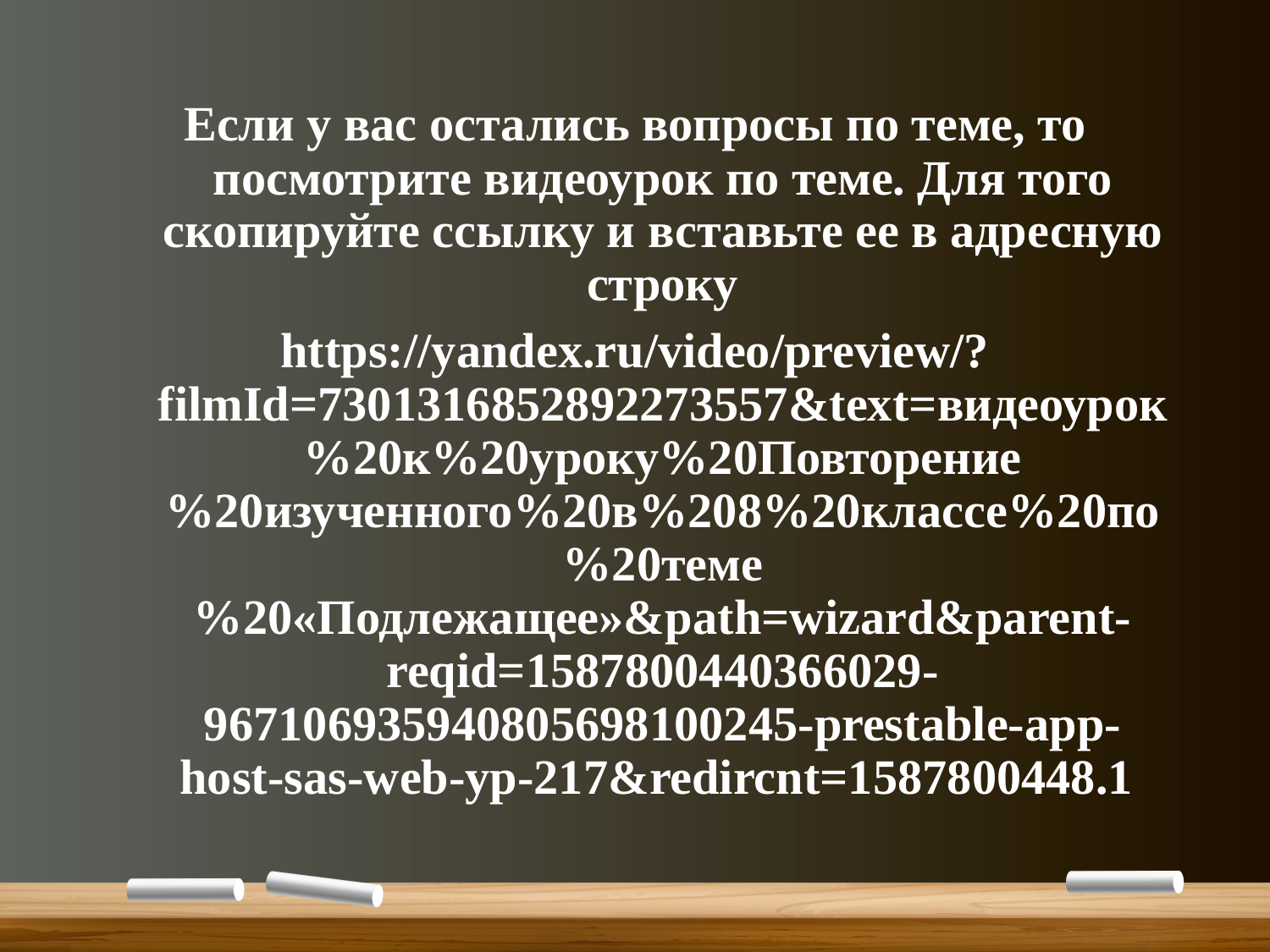

Если у вас остались вопросы по теме, то посмотрите видеоурок по теме. Для того скопируйте ссылку и вставьте ее в адресную строку
https://yandex.ru/video/preview/?filmId=7301316852892273557&text=видеоурок%20к%20уроку%20Повторение%20изученного%20в%208%20классе%20по%20теме%20«Подлежащее»&path=wizard&parent-reqid=1587800440366029-967106935940805698100245-prestable-app-host-sas-web-yp-217&redircnt=1587800448.1